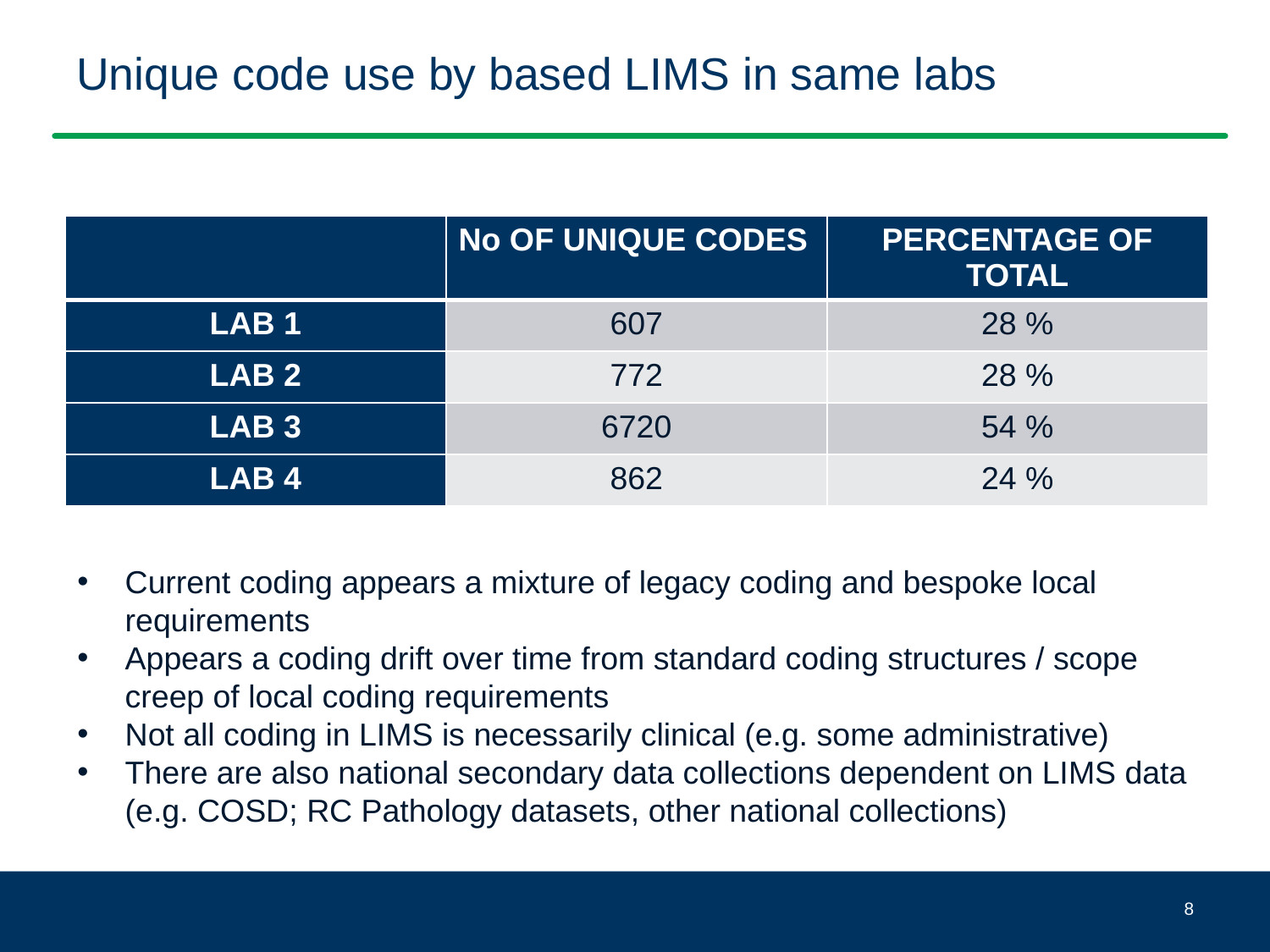

# Unique code use by based LIMS in same labs
|  | No OF UNIQUE CODES | PERCENTAGE OF TOTAL |
| --- | --- | --- |
| LAB 1 | 607 | 28 % |
| LAB 2 | 772 | 28 % |
| LAB 3 | 6720 | 54 % |
| LAB 4 | 862 | 24 % |
Current coding appears a mixture of legacy coding and bespoke local requirements
Appears a coding drift over time from standard coding structures / scope creep of local coding requirements
Not all coding in LIMS is necessarily clinical (e.g. some administrative)
There are also national secondary data collections dependent on LIMS data (e.g. COSD; RC Pathology datasets, other national collections)

8